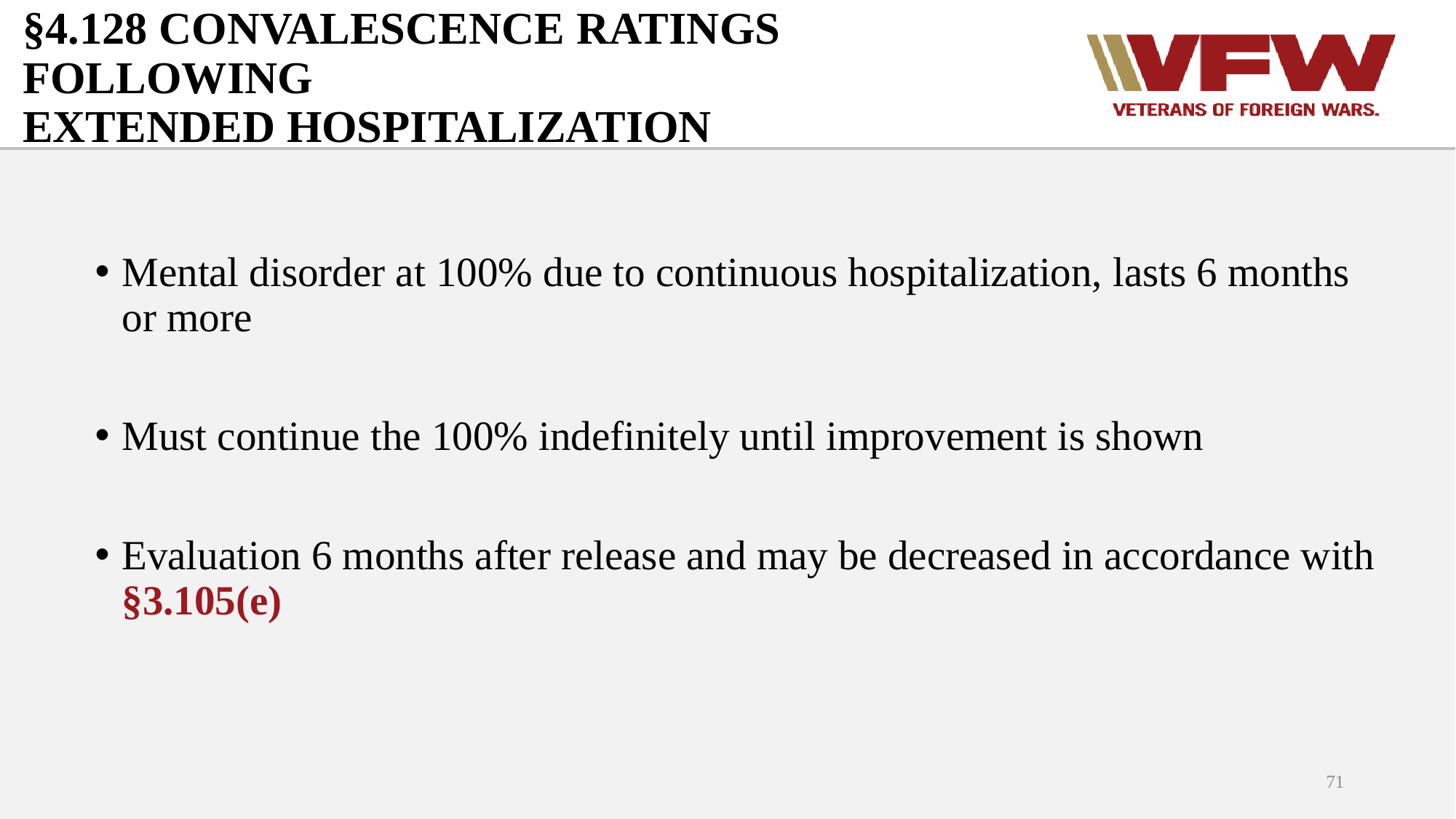

# §4.128 CONVALESCENCE RATINGS FOLLOWING EXTENDED HOSPITALIZATION
Mental disorder at 100% due to continuous hospitalization, lasts 6 months or more

Must continue the 100% indefinitely until improvement is shown

Evaluation 6 months after release and may be decreased in accordance with §3.105(e)
71